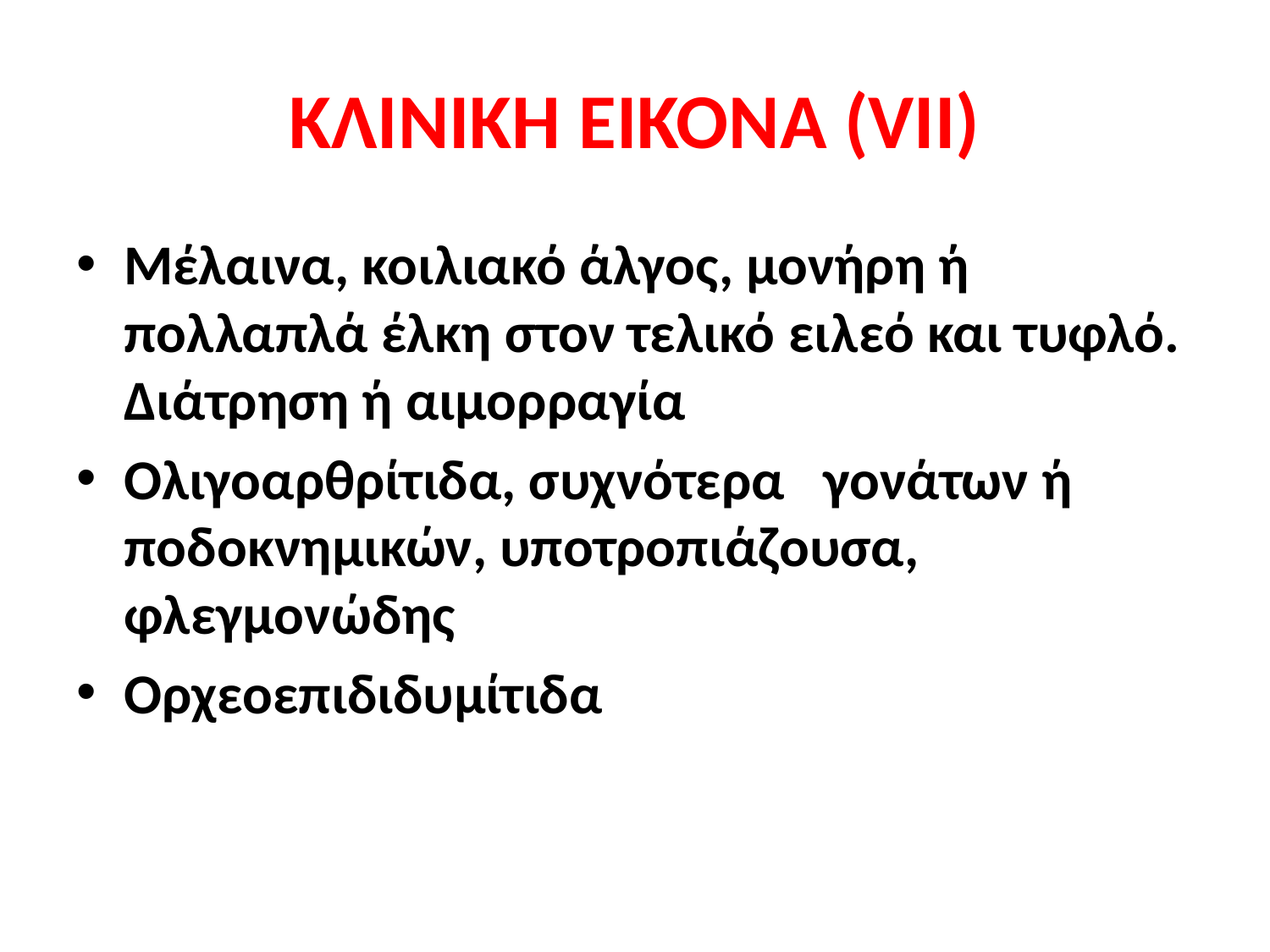

# ΚΛΙΝΙΚΗ ΕΙΚΟΝΑ (VΙΙ)
Μέλαινα, κοιλιακό άλγος, μονήρη ή πολλαπλά έλκη στον τελικό ειλεό και τυφλό. Διάτρηση ή αιμορραγία
Ολιγοαρθρίτιδα, συχνότερα   γονάτων ή ποδοκνημικών, υποτροπιάζουσα, φλεγμονώδης
Ορχεοεπιδιδυμίτιδα